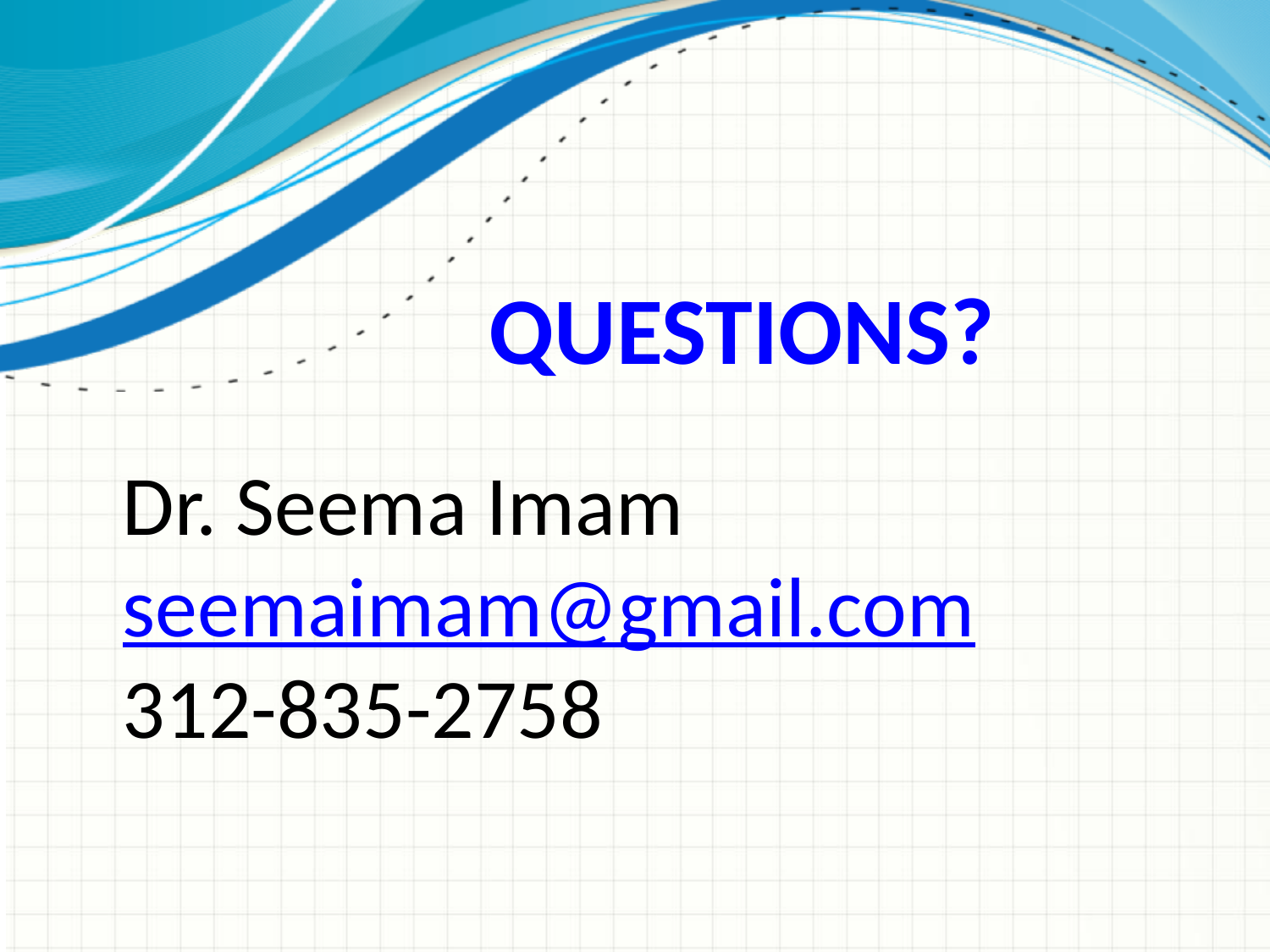

# Questions?
Dr. Seema Imam
seemaimam@gmail.com
312-835-2758